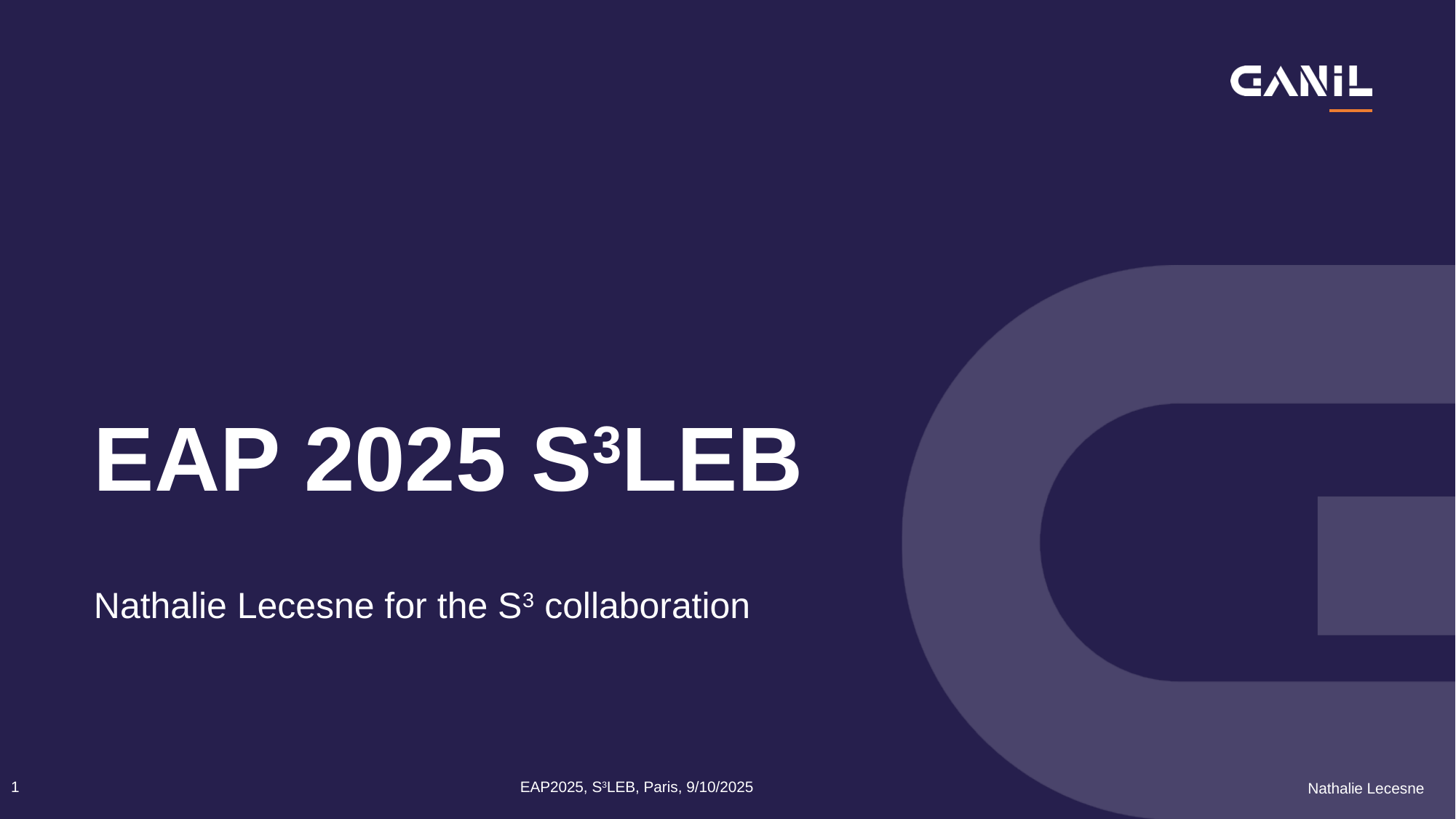

# EAP 2025 S3LEB
Nathalie Lecesne for the S3 collaboration
1
EAP2025, S3LEB, Paris, 9/10/2025